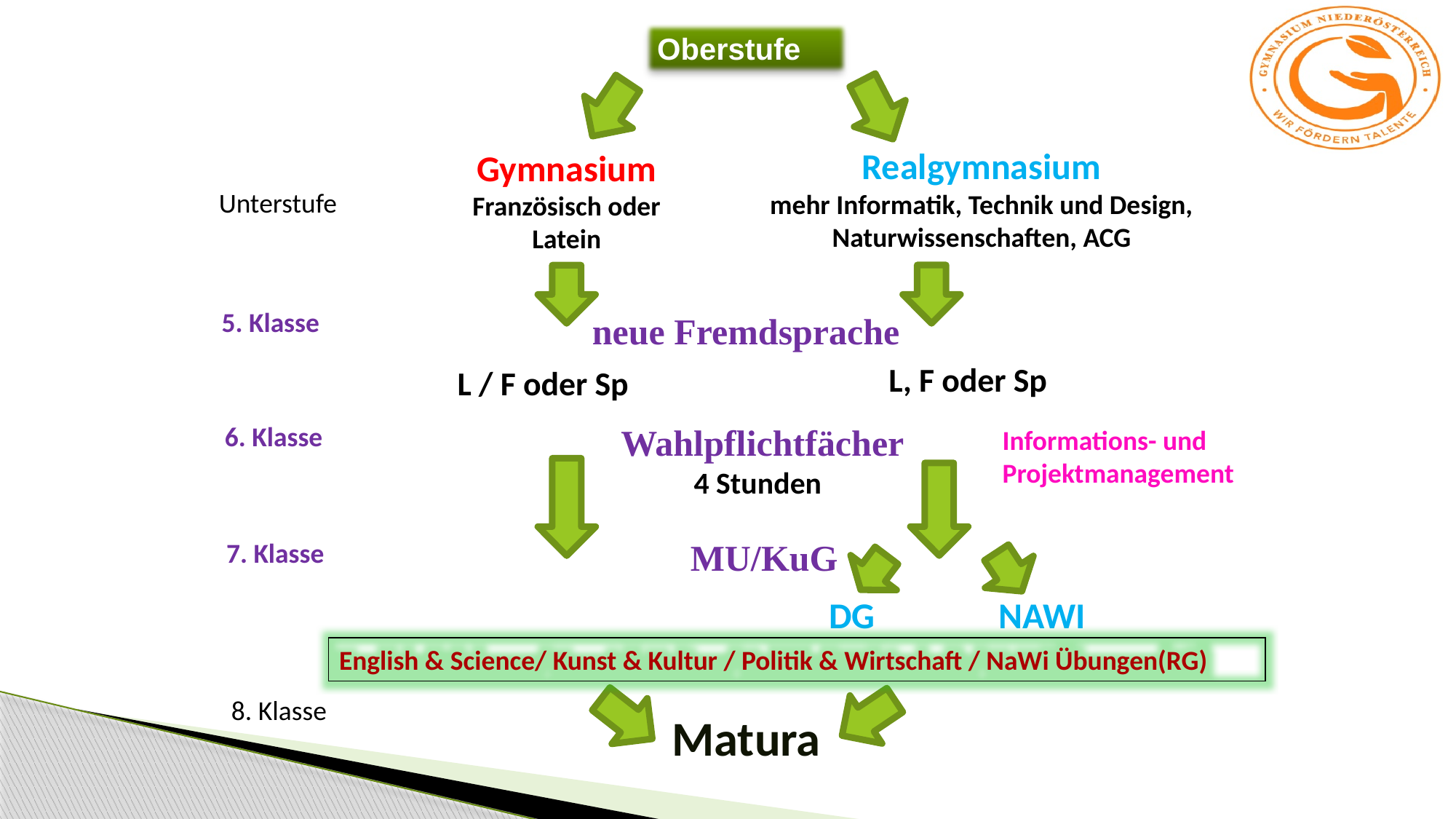

Oberstufe

Realgymnasium
mehr Informatik, Technik und Design, Naturwissenschaften, ACG
Gymnasium
Französisch oder Latein
Unterstufe

5. Klasse
neue Fremdsprache
L, F oder Sp
L / F oder Sp
Wahlpflichtfächer
6. Klasse
Informations- und Projektmanagement
4 Stunden

MU/KuG
7. Klasse

DG
NAWI
English & Science/ Kunst & Kultur / Politik & Wirtschaft / NaWi Übungen(RG)

8. Klasse
Matura